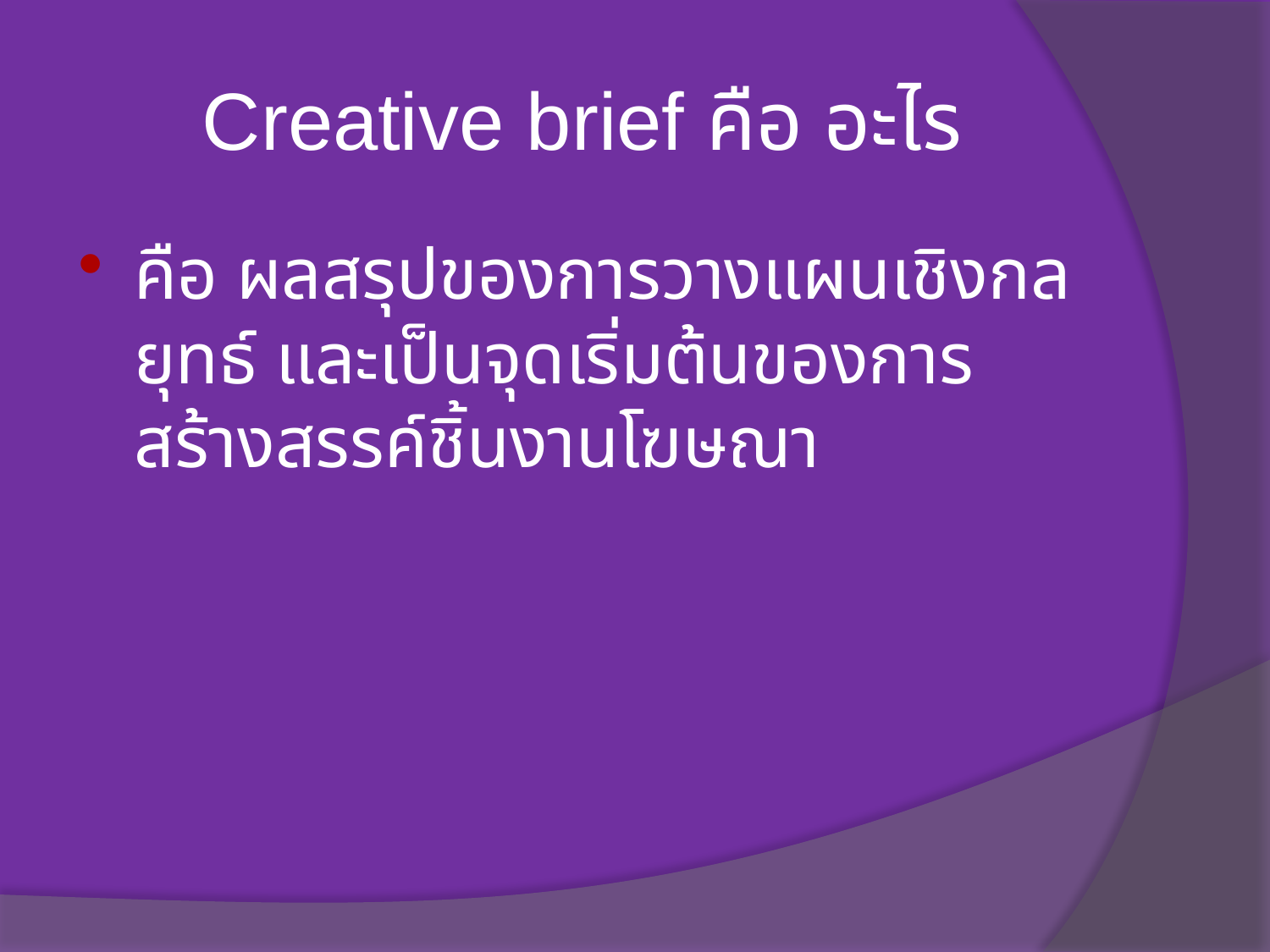

# Creative brief คือ อะไร
คือ ผลสรุปของการวางแผนเชิงกลยุทธ์ และเป็นจุดเริ่มต้นของการสร้างสรรค์ชิ้นงานโฆษณา